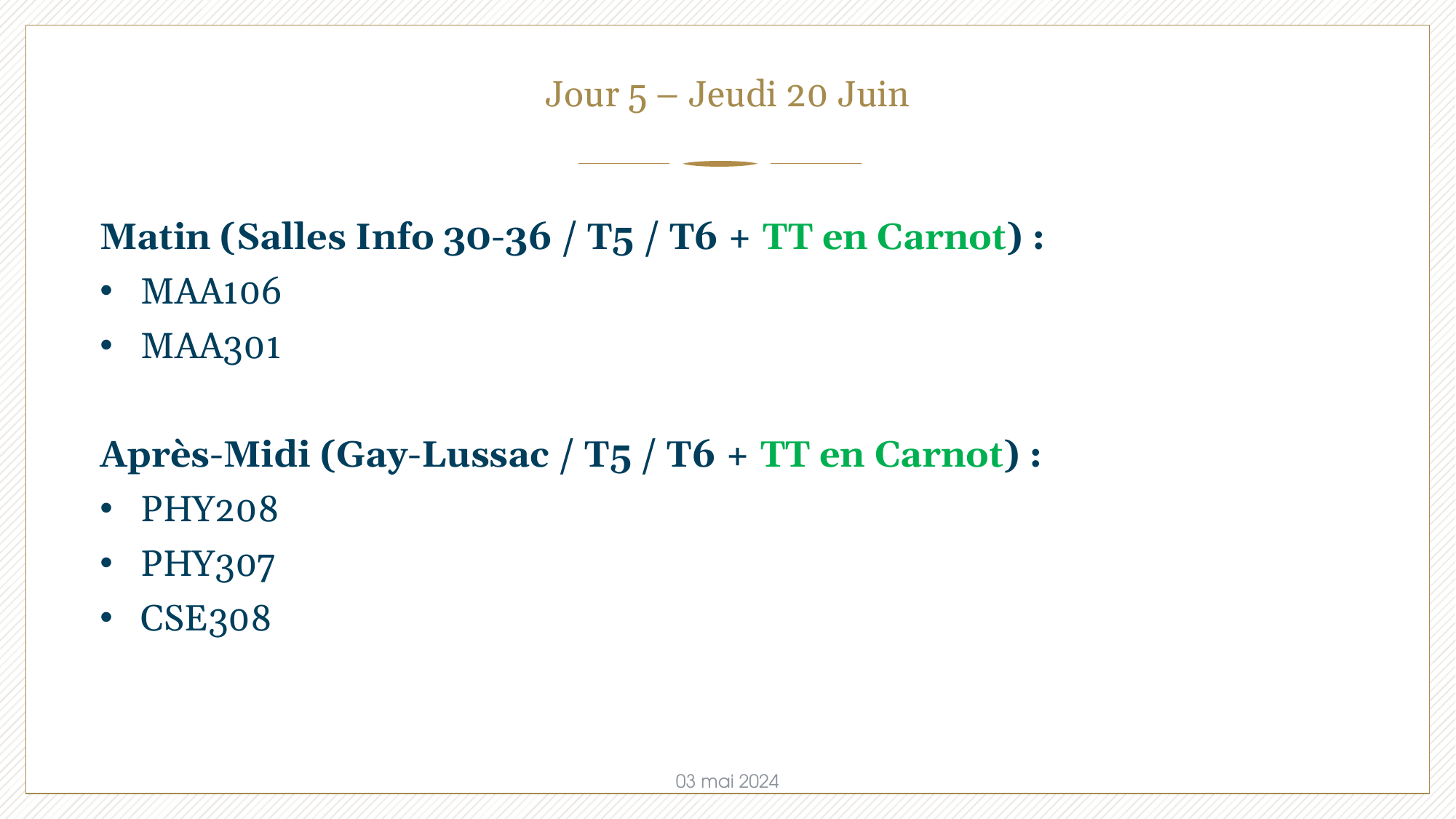

# Jour 5 – Jeudi 20 Juin
Matin (Salles Info 30-36 / T5 / T6 + TT en Carnot) :
MAA106
MAA301

Après-Midi (Gay-Lussac / T5 / T6 + TT en Carnot) :
PHY208
PHY307
CSE308
03 mai 2024